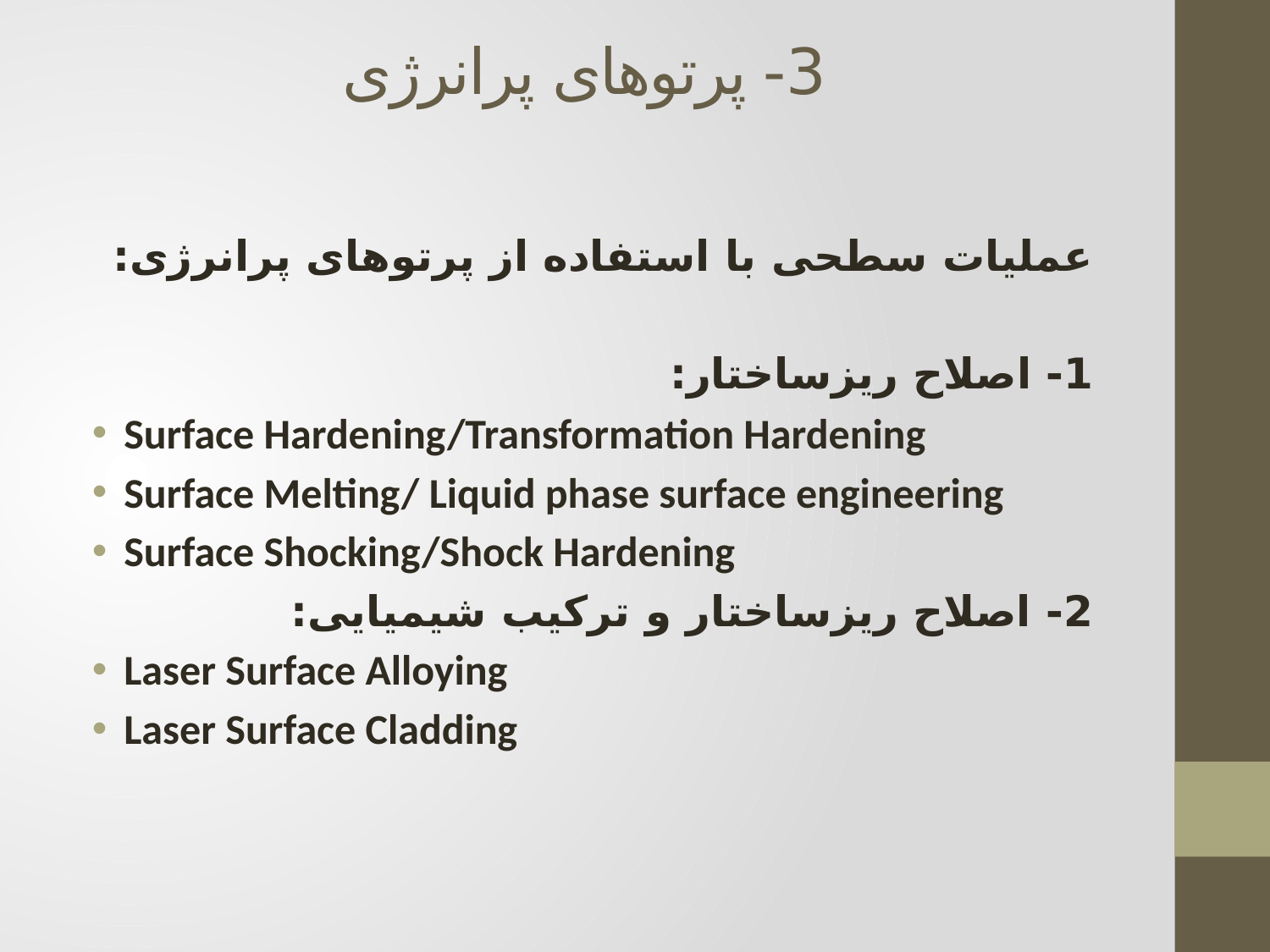

# 3- پرتوهای پرانرژی
عملیات سطحی با استفاده از پرتوهای پرانرژی:

1- اصلاح ریزساختار:
Surface Hardening/Transformation Hardening
Surface Melting/ Liquid phase surface engineering
Surface Shocking/Shock Hardening
2- اصلاح ریزساختار و ترکیب شیمیایی:
Laser Surface Alloying
Laser Surface Cladding